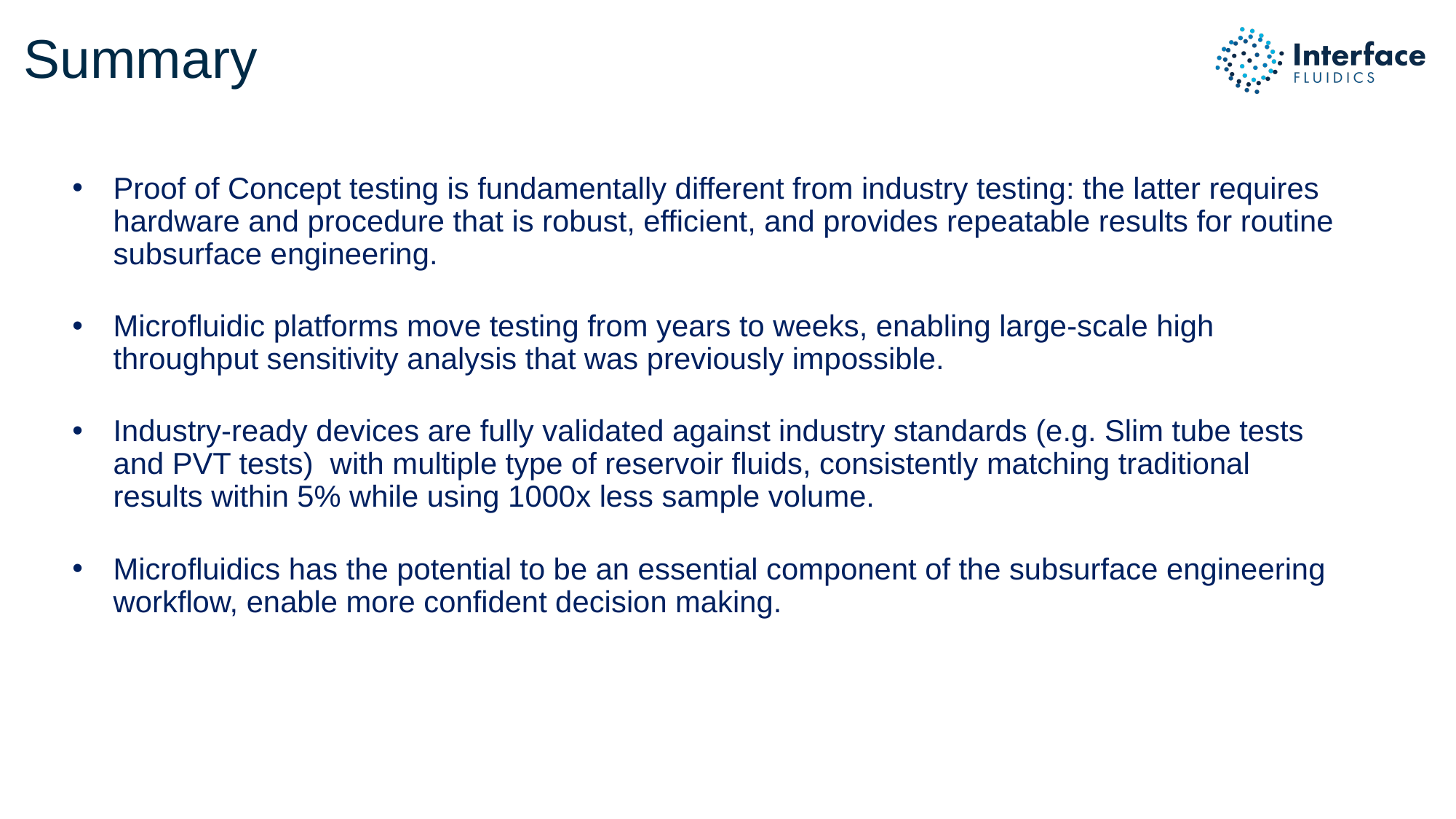

# Summary
Proof of Concept testing is fundamentally different from industry testing: the latter requires hardware and procedure that is robust, efficient, and provides repeatable results for routine subsurface engineering.
Microfluidic platforms move testing from years to weeks, enabling large-scale high throughput sensitivity analysis that was previously impossible.
Industry-ready devices are fully validated against industry standards (e.g. Slim tube tests and PVT tests)  with multiple type of reservoir fluids, consistently matching traditional results within 5% while using 1000x less sample volume.
Microfluidics has the potential to be an essential component of the subsurface engineering workflow, enable more confident decision making.